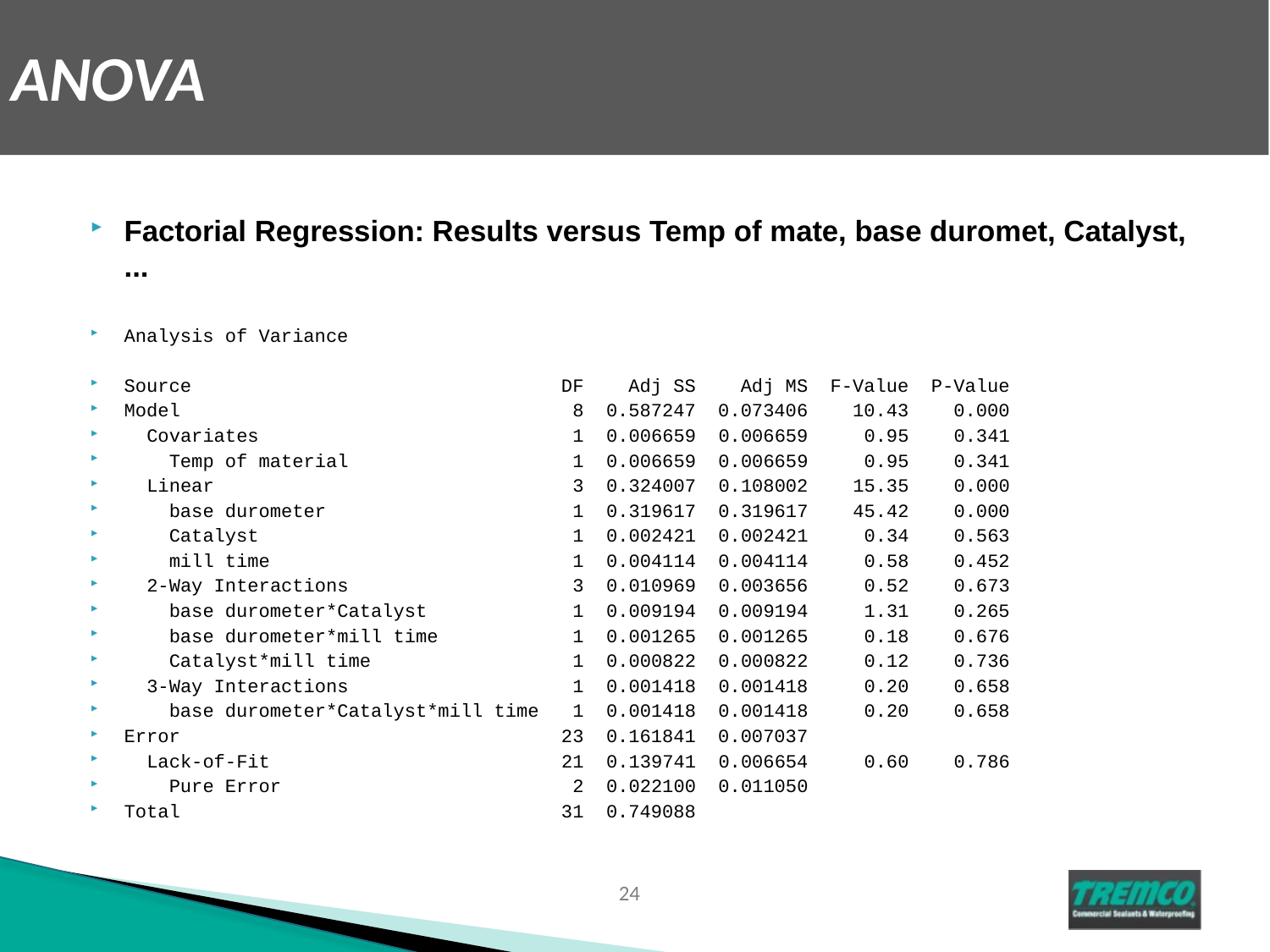

# ANOVA
Factorial Regression: Results versus Temp of mate, base duromet, Catalyst, ...

Analysis of Variance

Source                                 DF    Adj SS    Adj MS  F-Value  P-Value
Model                                   8  0.587247  0.073406    10.43    0.000
  Covariates                            1  0.006659  0.006659     0.95    0.341
    Temp of material                    1  0.006659  0.006659     0.95    0.341
  Linear                                3  0.324007  0.108002    15.35    0.000
    base durometer                      1  0.319617  0.319617    45.42    0.000
    Catalyst                            1  0.002421  0.002421     0.34    0.563
    mill time                           1  0.004114  0.004114     0.58    0.452
  2-Way Interactions                    3  0.010969  0.003656     0.52    0.673
    base durometer*Catalyst             1  0.009194  0.009194     1.31    0.265
    base durometer*mill time            1  0.001265  0.001265     0.18    0.676
    Catalyst*mill time                  1  0.000822  0.000822     0.12    0.736
  3-Way Interactions                    1  0.001418  0.001418     0.20    0.658
    base durometer*Catalyst*mill time   1  0.001418  0.001418     0.20    0.658
Error                                  23  0.161841  0.007037
  Lack-of-Fit                          21  0.139741  0.006654     0.60    0.786
    Pure Error                          2  0.022100  0.011050
Total                                  31  0.749088